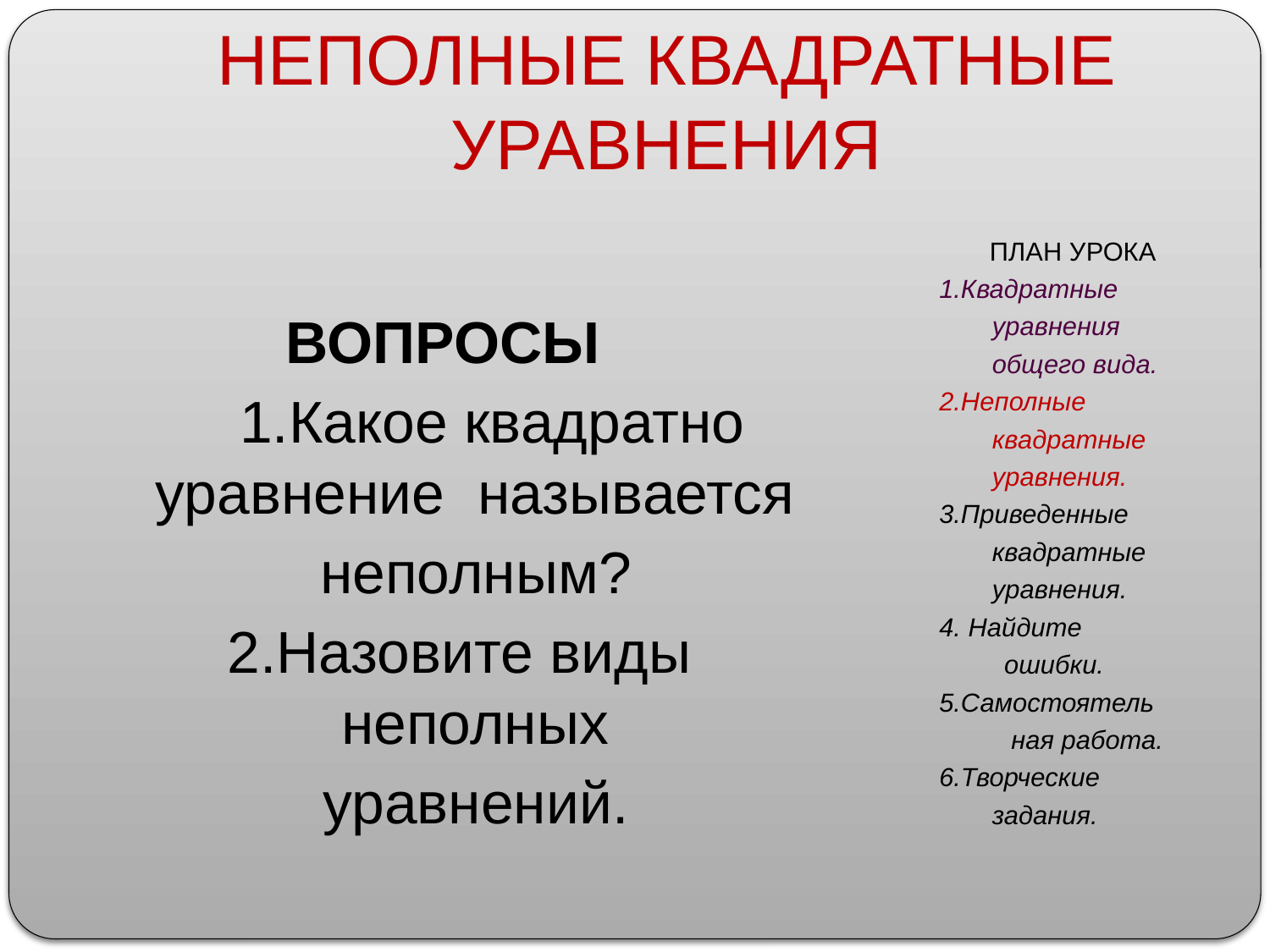

# НЕПОЛНЫЕ КВАДРАТНЫЕ УРАВНЕНИЯ

ВОПРОСЫ
     1.Какое квадратно уравнение  называется
    неполным?
 2.Назовите виды неполных
   уравнений.

       ПЛАН УРОКА
1.Квадратные уравнения общего вида.
2.Неполные квадратные уравнения.
3.Приведенные квадратные уравнения.
4. Найдите
         ошибки.
5.Самостоятель
          ная работа.
6.Творческие задания.